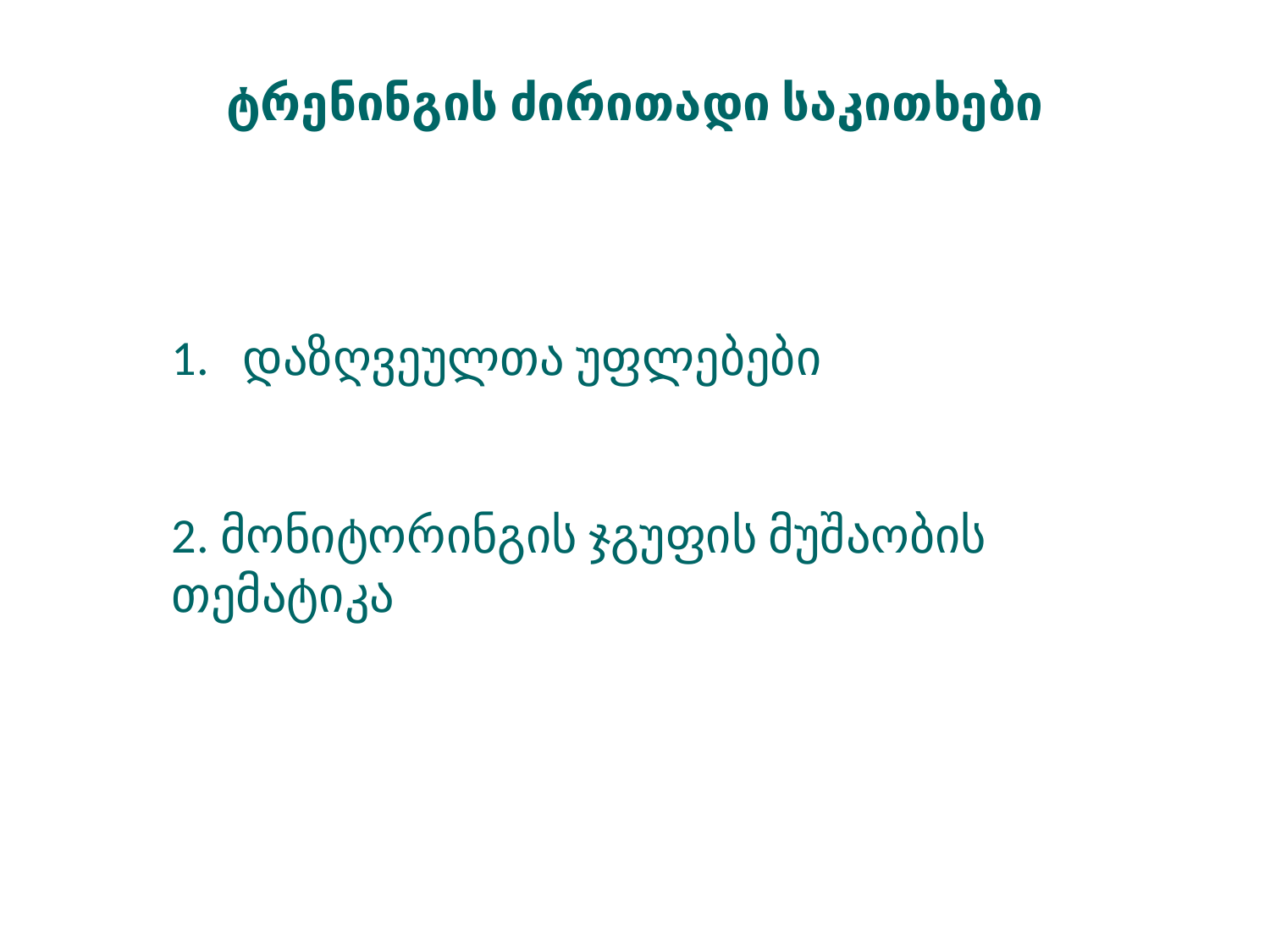

ტრენინგის ძირითადი საკითხები
დაზღვეულთა უფლებები

2. მონიტორინგის ჯგუფის მუშაობის თემატიკა